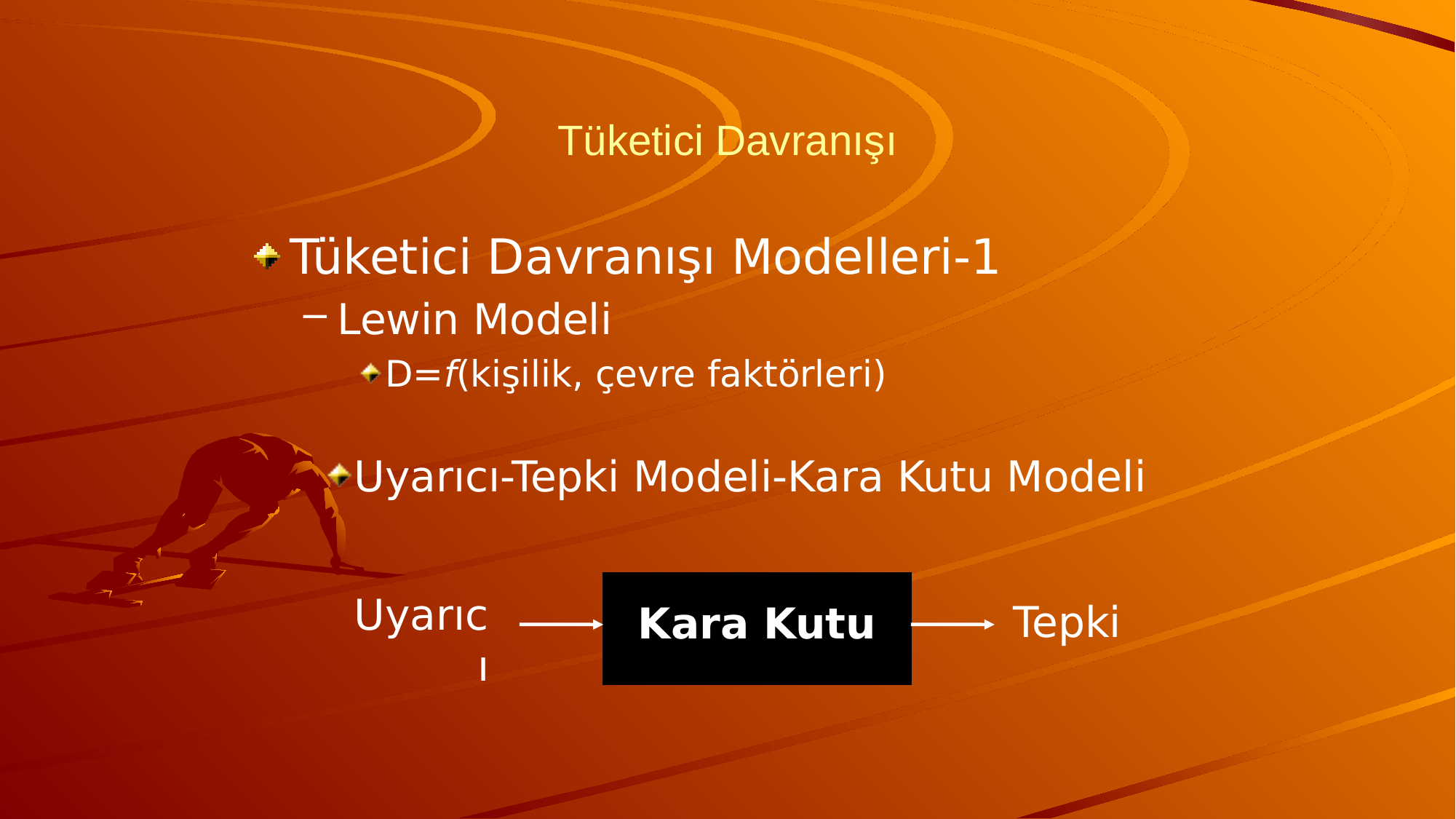

# Tüketici Davranışı
Tüketici Davranışı Modelleri-1
Lewin Modeli
D=f(kişilik, çevre faktörleri)

Uyarıcı-Tepki Modeli-Kara Kutu Modeli

Uyarıcı

Tepki

Kara Kutu